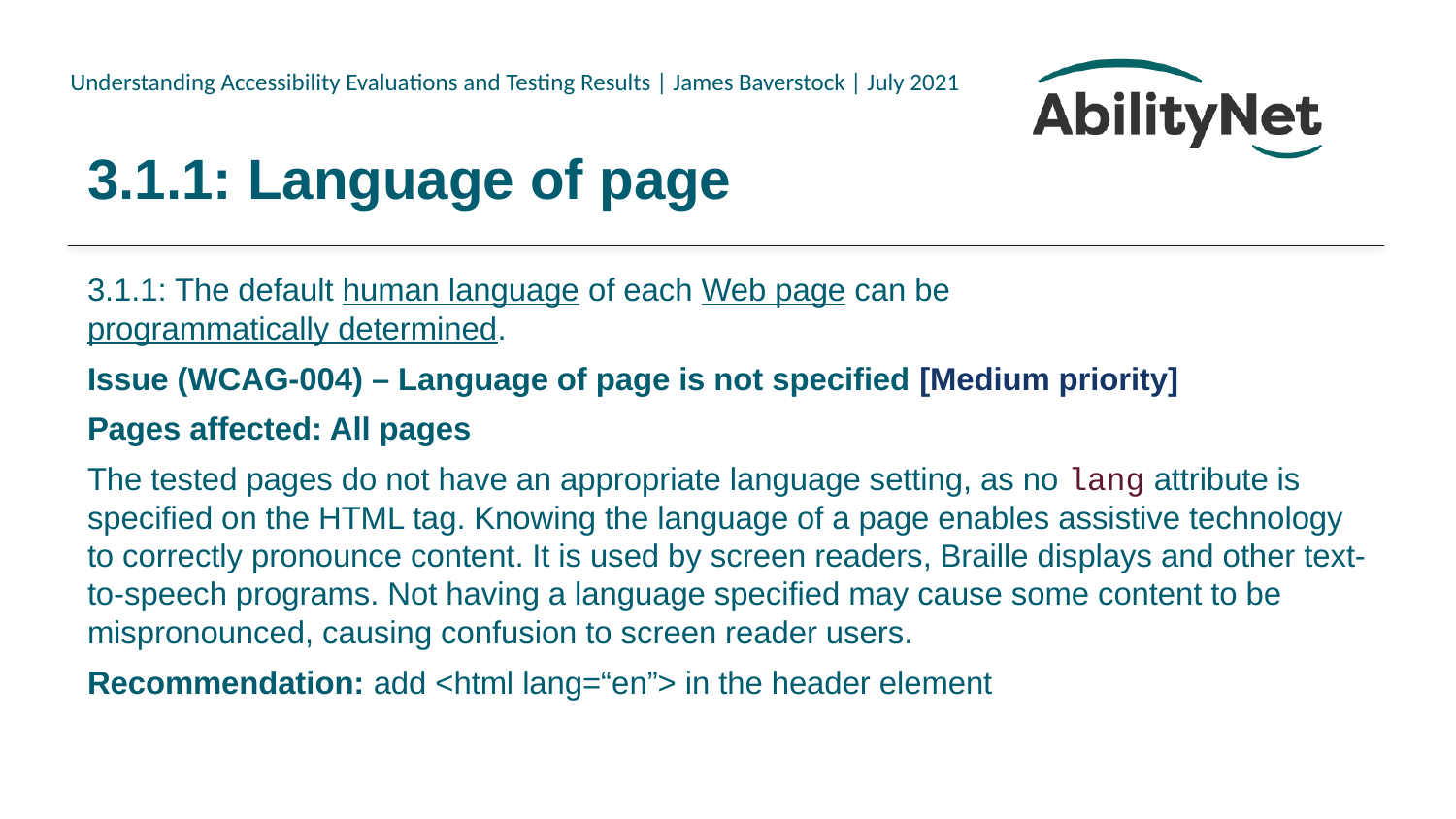

# 3.1.1: Language of page
3.1.1: The default human language of each Web page can be programmatically determined.
Issue (WCAG-004) – Language of page is not specified [Medium priority]
Pages affected: All pages
The tested pages do not have an appropriate language setting, as no lang attribute is specified on the HTML tag. Knowing the language of a page enables assistive technology to correctly pronounce content. It is used by screen readers, Braille displays and other text-to-speech programs. Not having a language specified may cause some content to be mispronounced, causing confusion to screen reader users.
Recommendation: add <html lang=“en”> in the header element